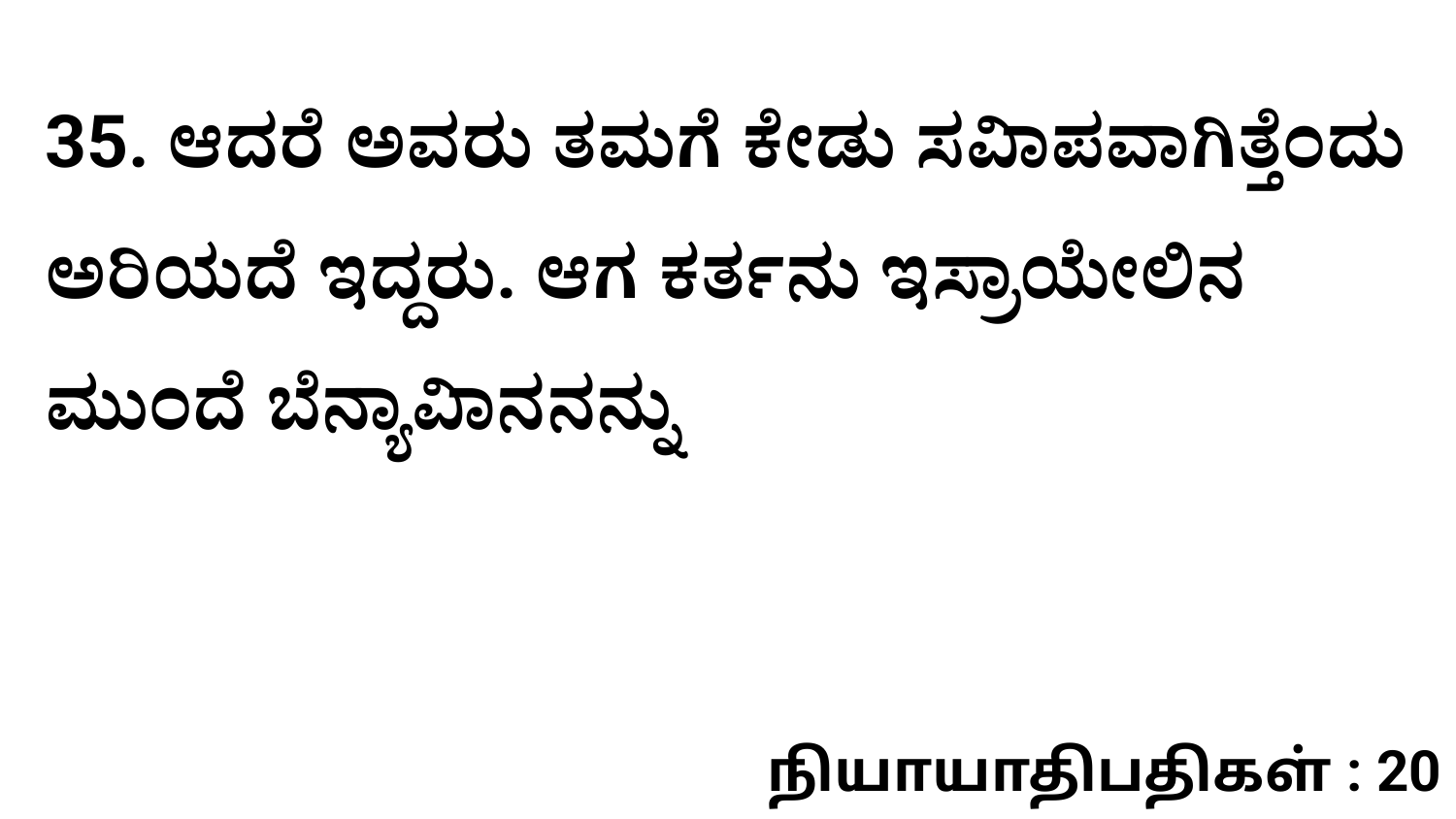

35. ಆದರೆ ಅವರು ತಮಗೆ ಕೇಡು ಸವಿಾಪವಾಗಿತ್ತೆಂದು ಅರಿಯದೆ ಇದ್ದರು. ಆಗ ಕರ್ತನು ಇಸ್ರಾಯೇಲಿನ ಮುಂದೆ ಬೆನ್ಯಾವಿಾನನನ್ನು
நியாயாதிபதிகள் : 20